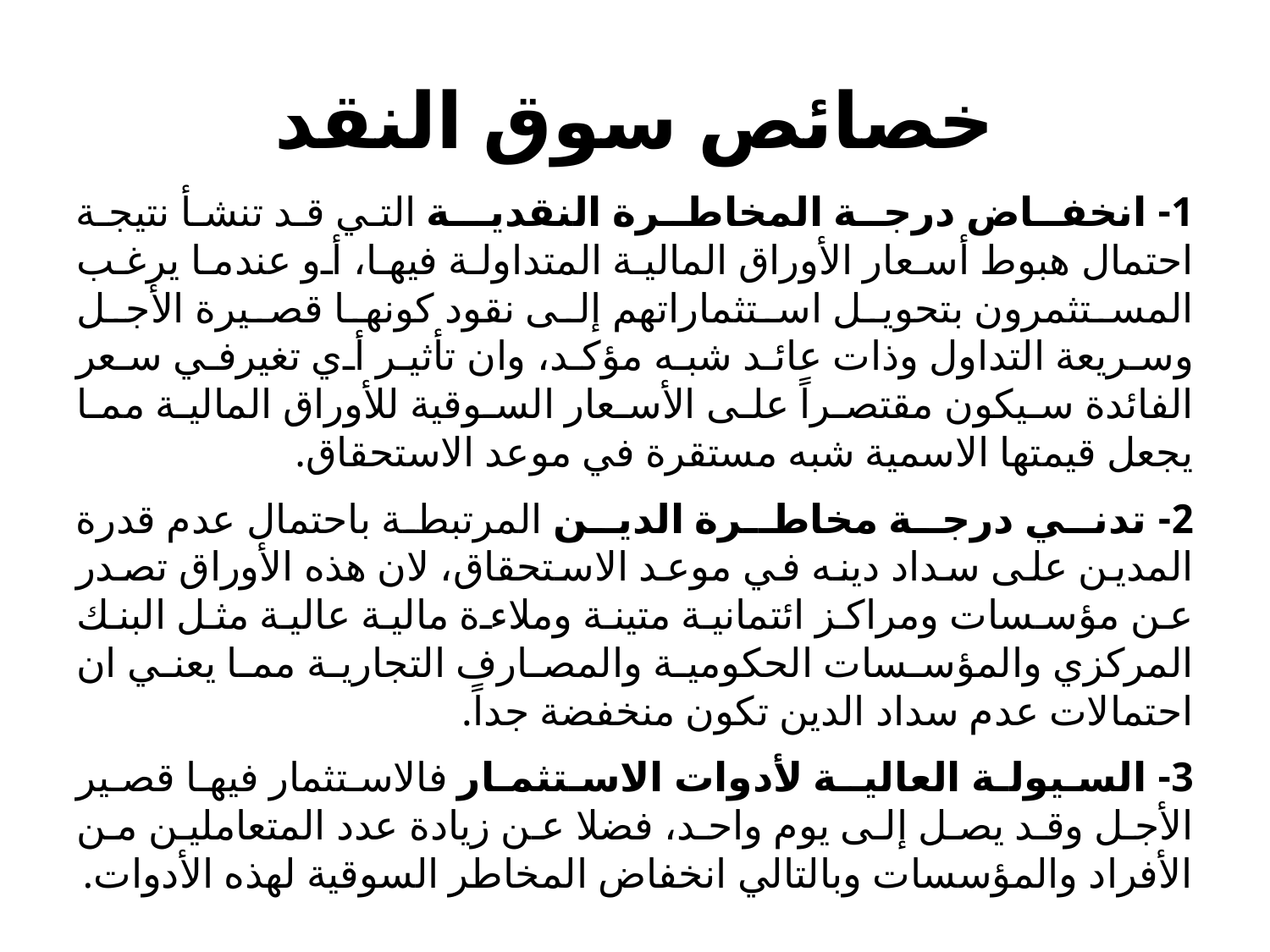

# خصائص سوق النقد
1- انخفـاض درجـة المخاطـرة النقديــة التي قد تنشأ نتيجة احتمال هبوط أسعار الأوراق المالية المتداولة فيها، أو عندما يرغب المستثمرون بتحويل استثماراتهم إلى نقود كونها قصيرة الأجل وسريعة التداول وذات عائد شبه مؤكد، وان تأثير أي تغيرفي سعر الفائدة سيكون مقتصراً على الأسعار السوقية للأوراق المالية مما يجعل قيمتها الاسمية شبه مستقرة في موعد الاستحقاق.

2- تدنـي درجـة مخاطـرة الديـن المرتبطة باحتمال عدم قدرة المدين على سداد دينه في موعد الاستحقاق، لان هذه الأوراق تصدر عن مؤسسات ومراكز ائتمانية متينة وملاءة مالية عالية مثل البنك المركزي والمؤسسات الحكومية والمصارف التجارية مما يعني ان احتمالات عدم سداد الدين تكون منخفضة جداً.

3- السيولـة العاليـة لأدوات الاستثمـار فالاستثمار فيها قصير الأجل وقد يصل إلى يوم واحد، فضلا عن زيادة عدد المتعاملين من الأفراد والمؤسسات وبالتالي انخفاض المخاطر السوقية لهذه الأدوات.